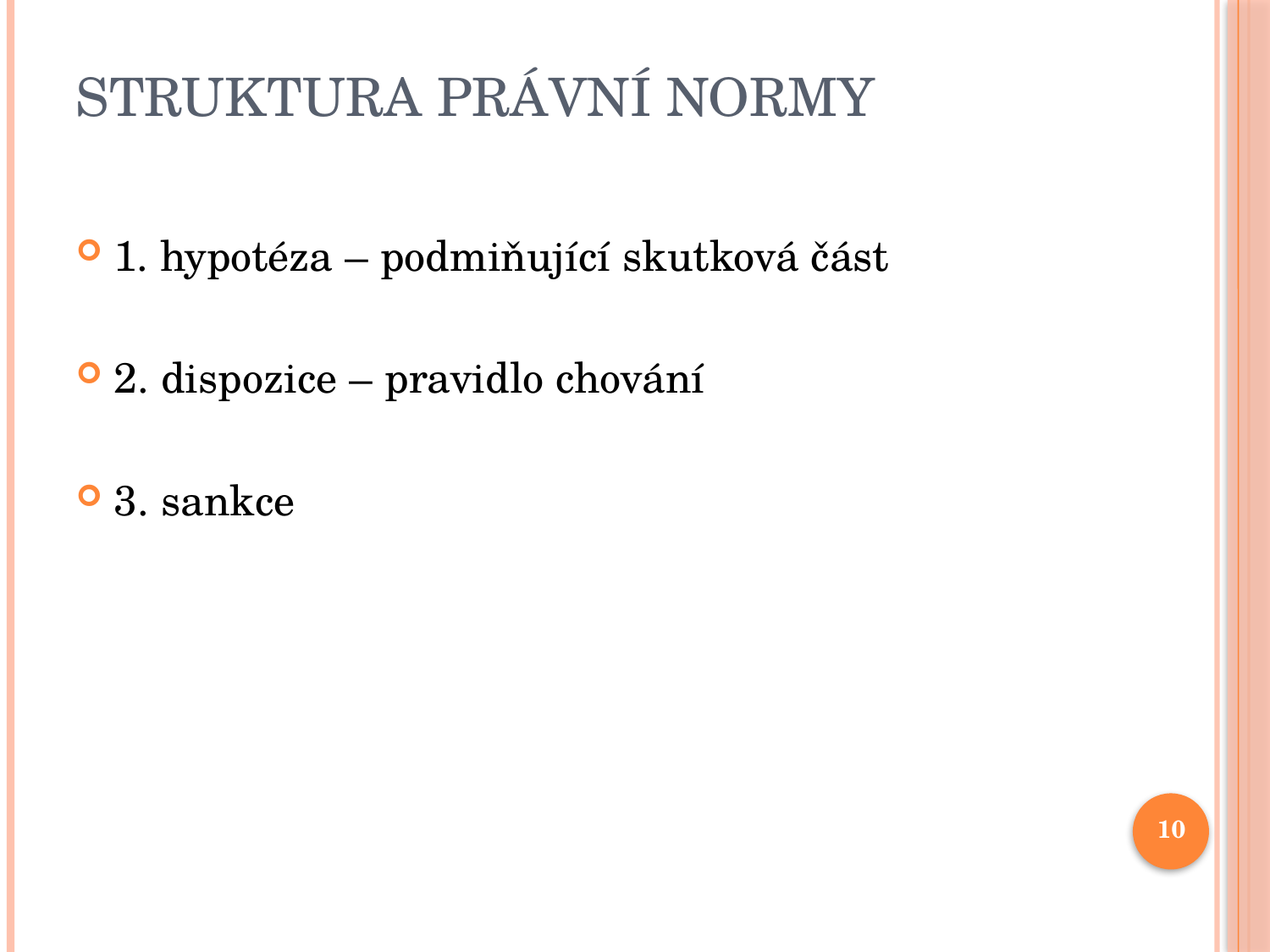

# Struktura právní normy
1. hypotéza – podmiňující skutková část

2. dispozice – pravidlo chování

3. sankce

10